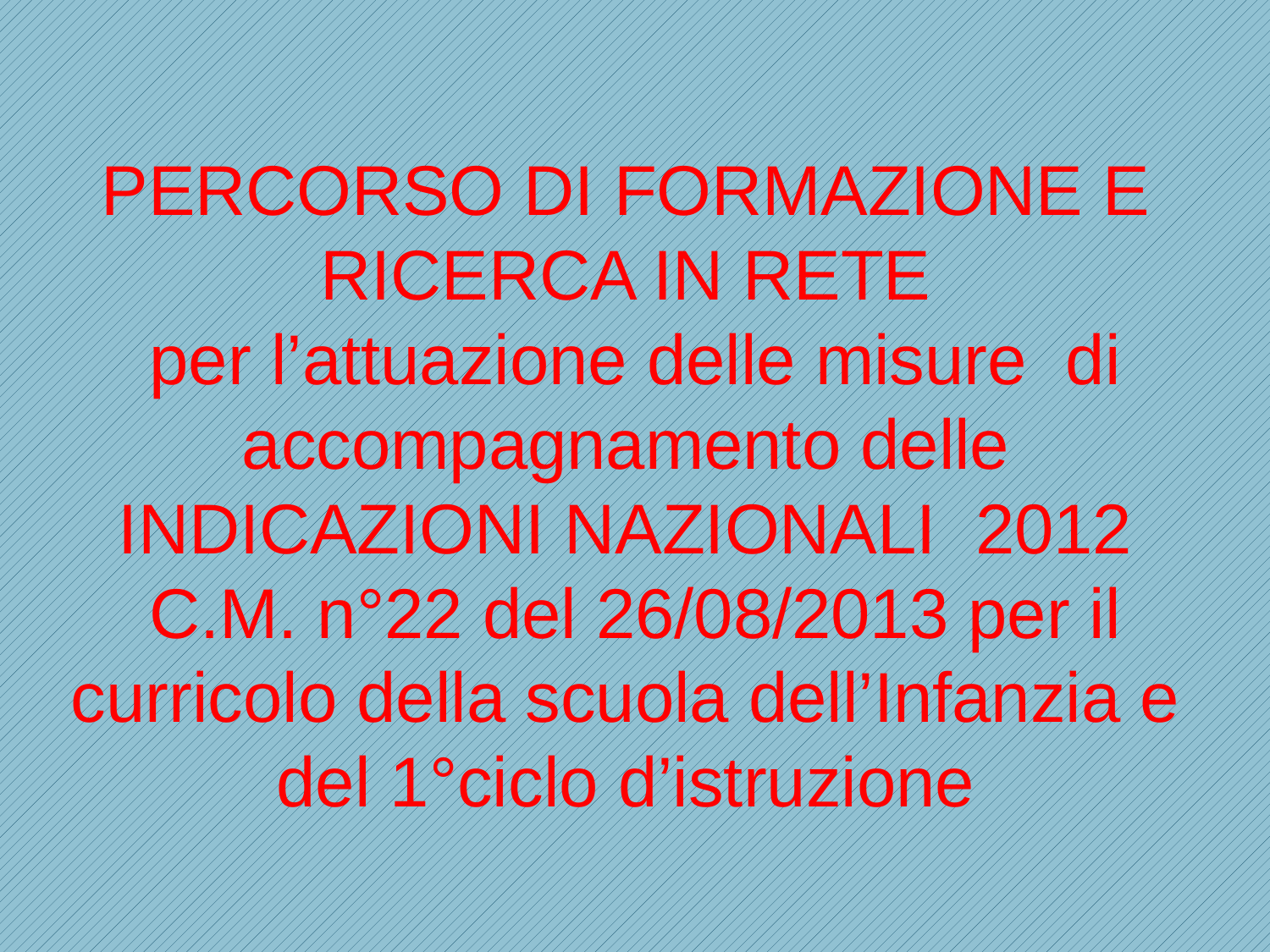

# PERCORSO DI FORMAZIONE E RICERCA IN RETE per l’attuazione delle misure  di accompagnamento delle INDICAZIONI NAZIONALI  2012 C.M. n°22 del 26/08/2013 per il curricolo della scuola dell’Infanzia e del 1°ciclo d’istruzione